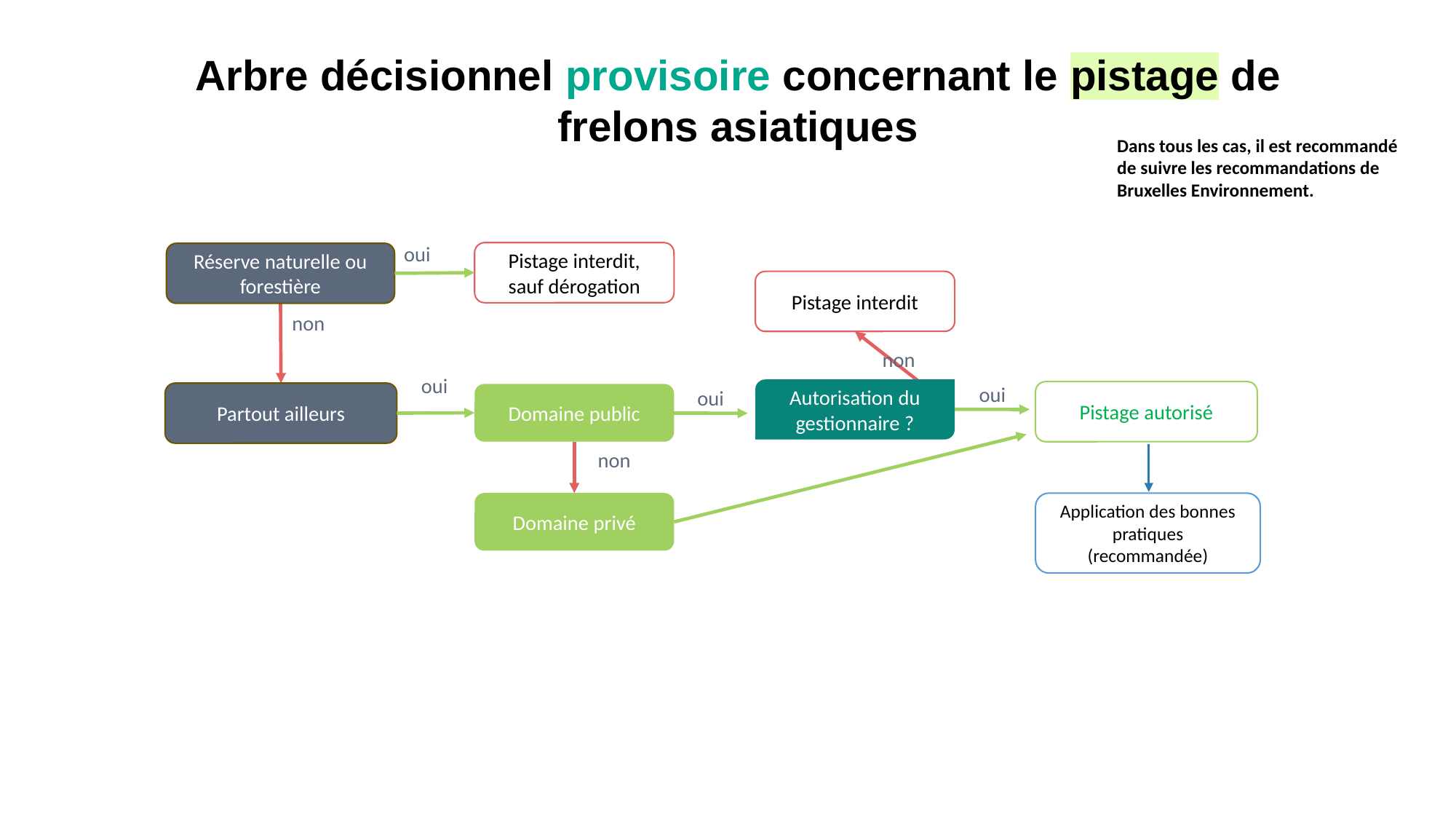

Arbre décisionnel provisoire concernant le pistage de frelons asiatiques
Dans tous les cas, il est recommandé de suivre les recommandations de Bruxelles Environnement.
oui
Pistage interdit, sauf dérogation
Réserve naturelle ou forestière
Pistage interdit
non
non
oui
oui
Autorisation du gestionnaire ?
oui
Pistage autorisé
Partout ailleurs
Domaine public
non
Domaine privé
Application des bonnes pratiques (recommandée)